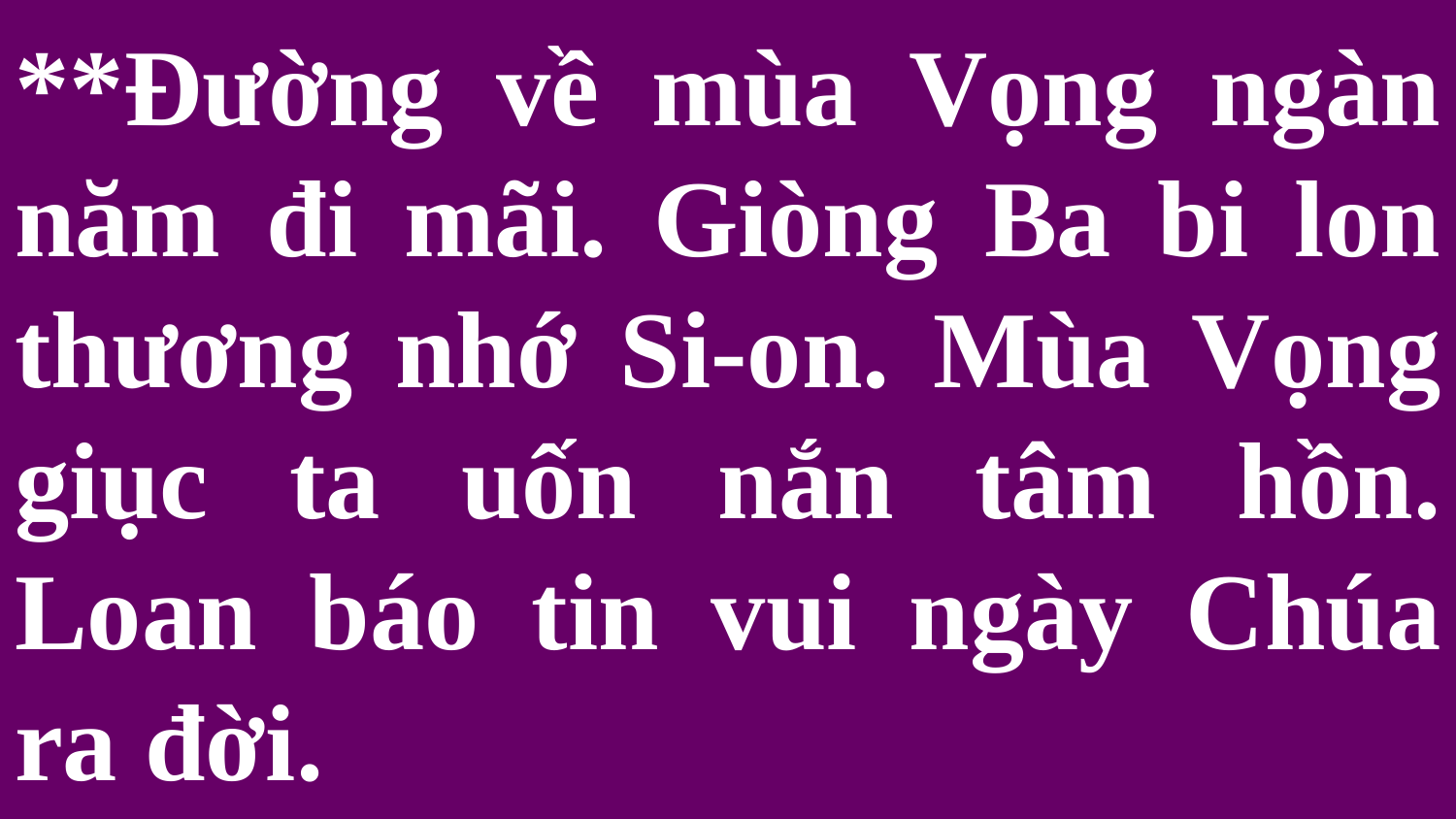

# **Đường về mùa Vọng ngàn năm đi mãi. Giòng Ba bi lon thương nhớ Si-on. Mùa Vọng giục ta uốn nắn tâm hồn. Loan báo tin vui ngày Chúa ra đời.